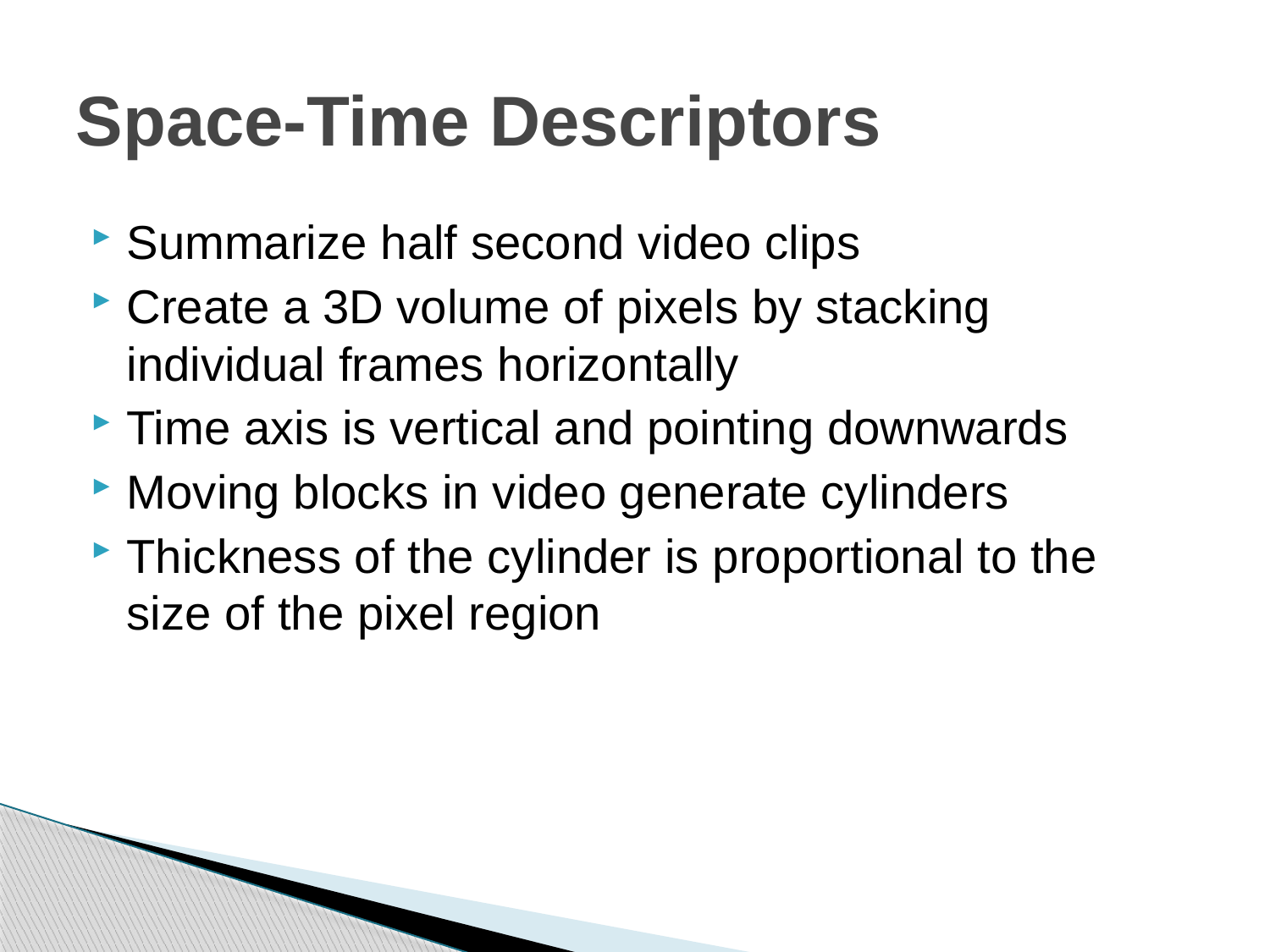

# Space-Time Descriptors
Summarize half second video clips
Create a 3D volume of pixels by stacking individual frames horizontally
Time axis is vertical and pointing downwards
Moving blocks in video generate cylinders
Thickness of the cylinder is proportional to the size of the pixel region